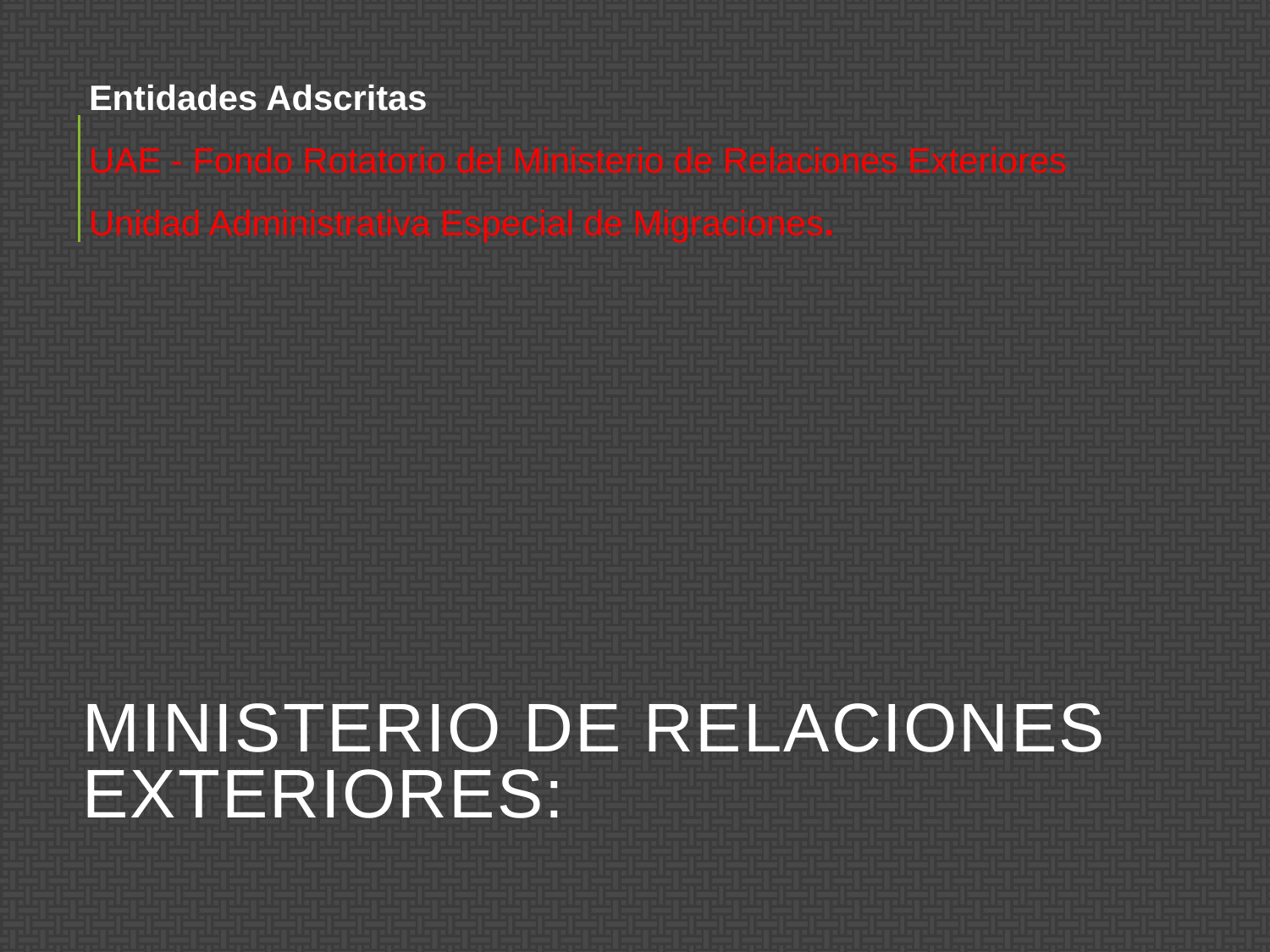

Entidades Adscritas
UAE - Fondo Rotatorio del Ministerio de Relaciones Exteriores
Unidad Administrativa Especial de Migraciones.
# Ministerio de Relaciones Exteriores: